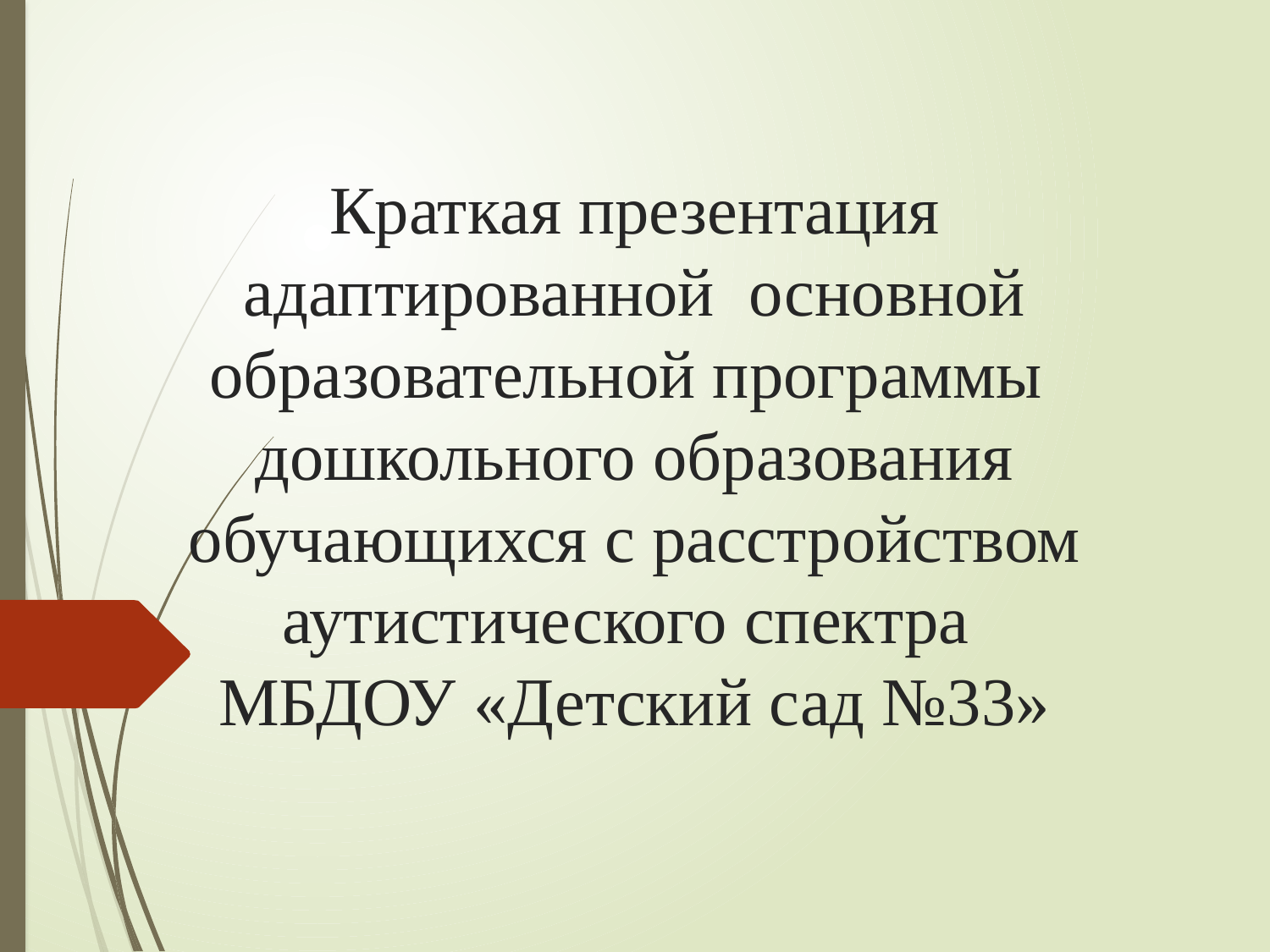

# Краткая презентация адаптированной  основной образовательной программы  дошкольного образования обучающихся с расстройством аутистического спектра МБДОУ «Детский сад №33»